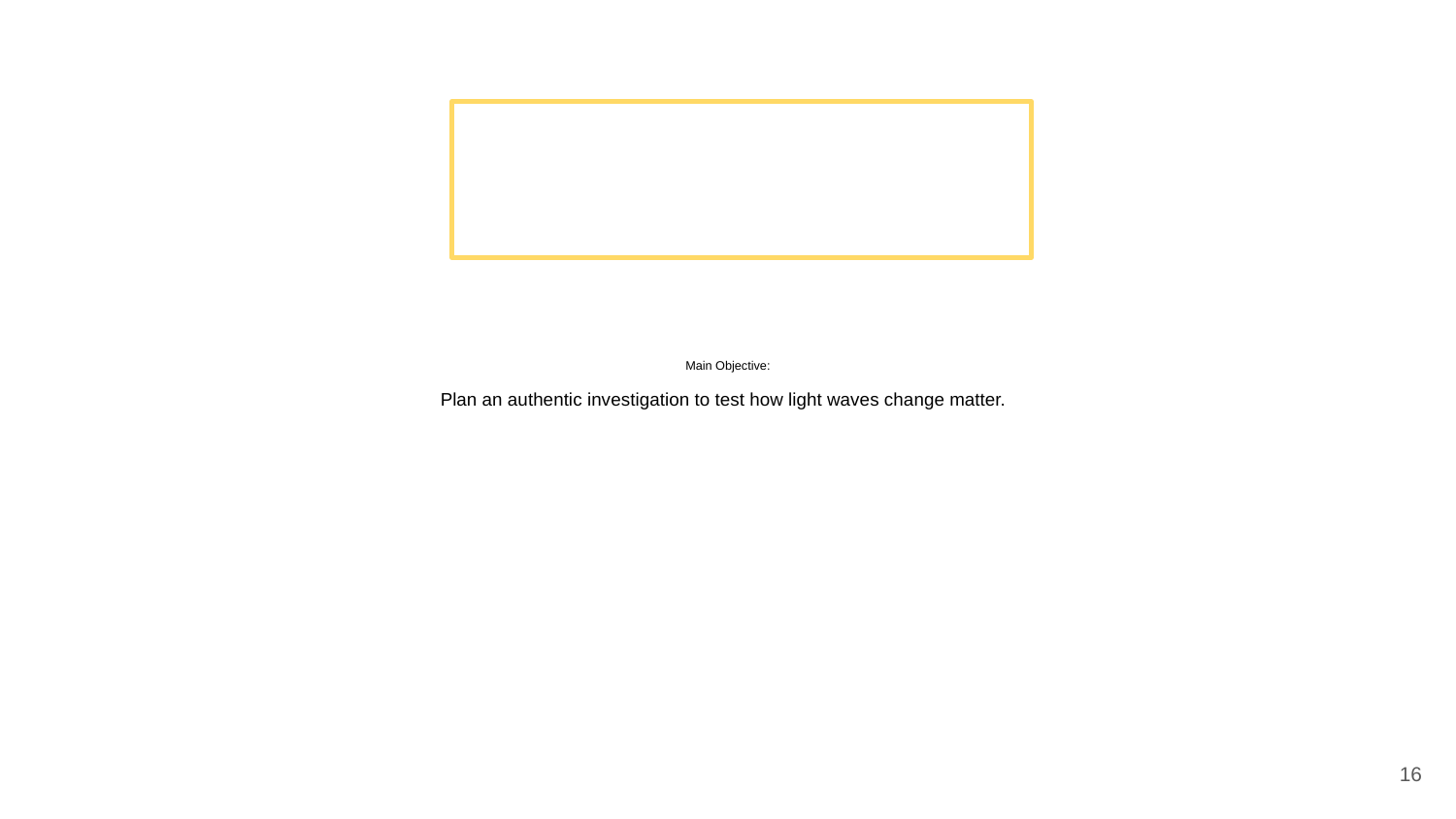

# Main Objective:   Plan an authentic investigation to test how light waves change matter.
16